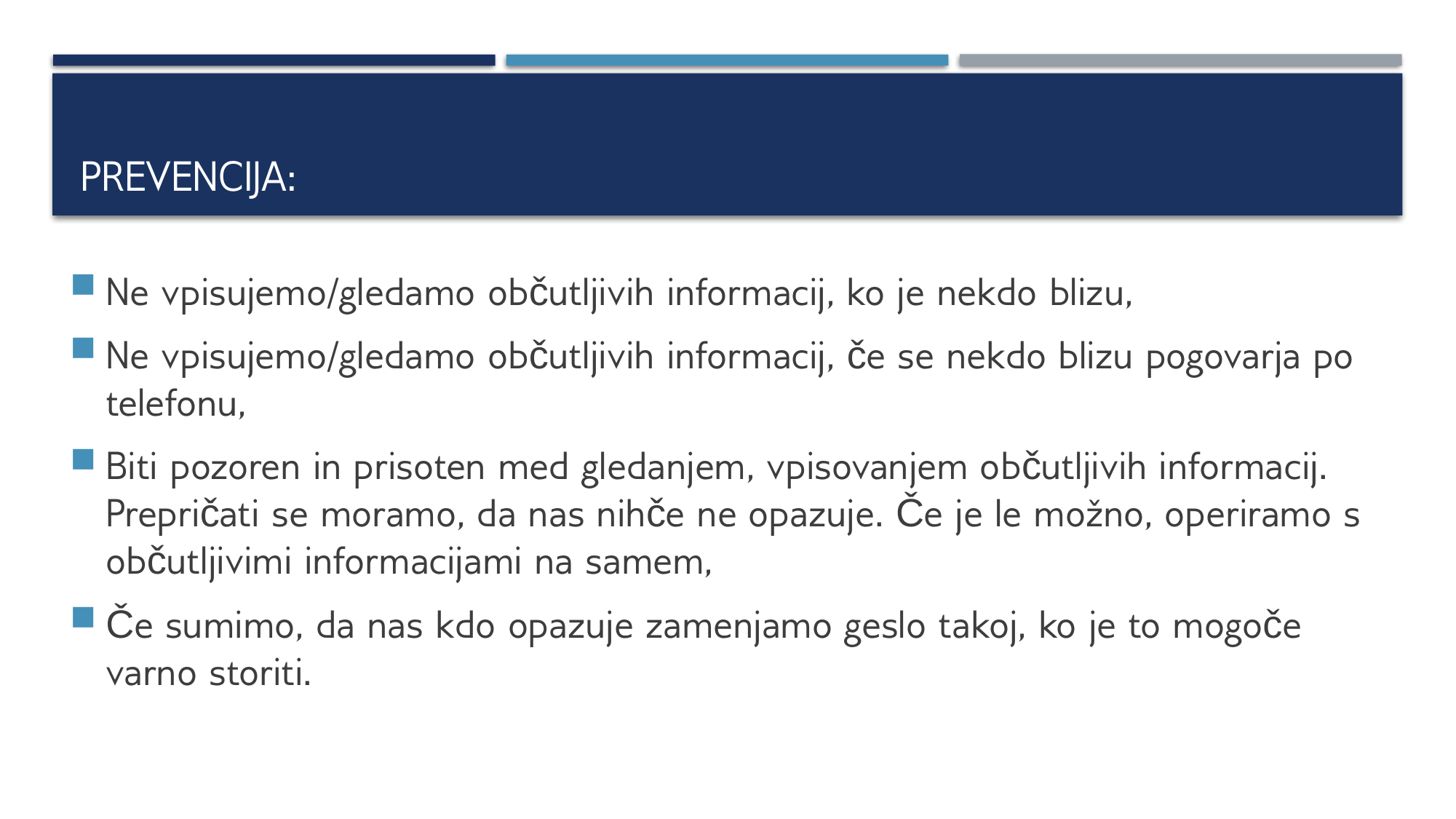

# Prevencija:
Ne vpisujemo/gledamo občutljivih informacij, ko je nekdo blizu,
Ne vpisujemo/gledamo občutljivih informacij, če se nekdo blizu pogovarja po telefonu,
Biti pozoren in prisoten med gledanjem, vpisovanjem občutljivih informacij. Prepričati se moramo, da nas nihče ne opazuje. Če je le možno, operiramo s občutljivimi informacijami na samem,
Če sumimo, da nas kdo opazuje zamenjamo geslo takoj, ko je to mogoče varno storiti.